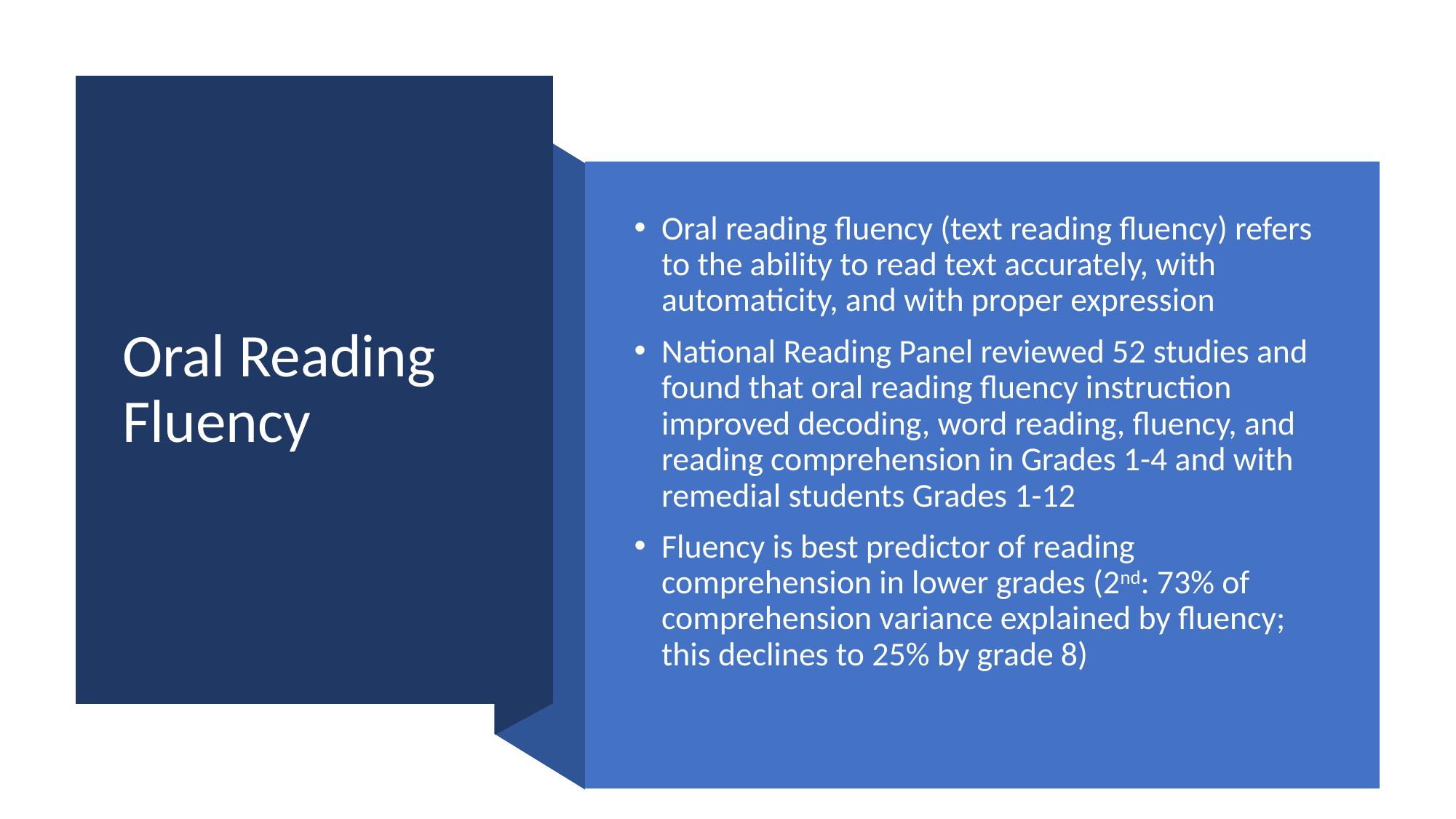

# Oral Reading Fluency

Oral reading fluency (text reading fluency) refers to the ability to read text accurately, with automaticity, and with proper expression
National Reading Panel reviewed 52 studies and found that oral reading fluency instruction improved decoding, word reading, fluency, and reading comprehension in Grades 1-4 and with remedial students Grades 1-12
Fluency is best predictor of reading comprehension in lower grades (2nd: 73% of comprehension variance explained by fluency; this declines to 25% by grade 8)